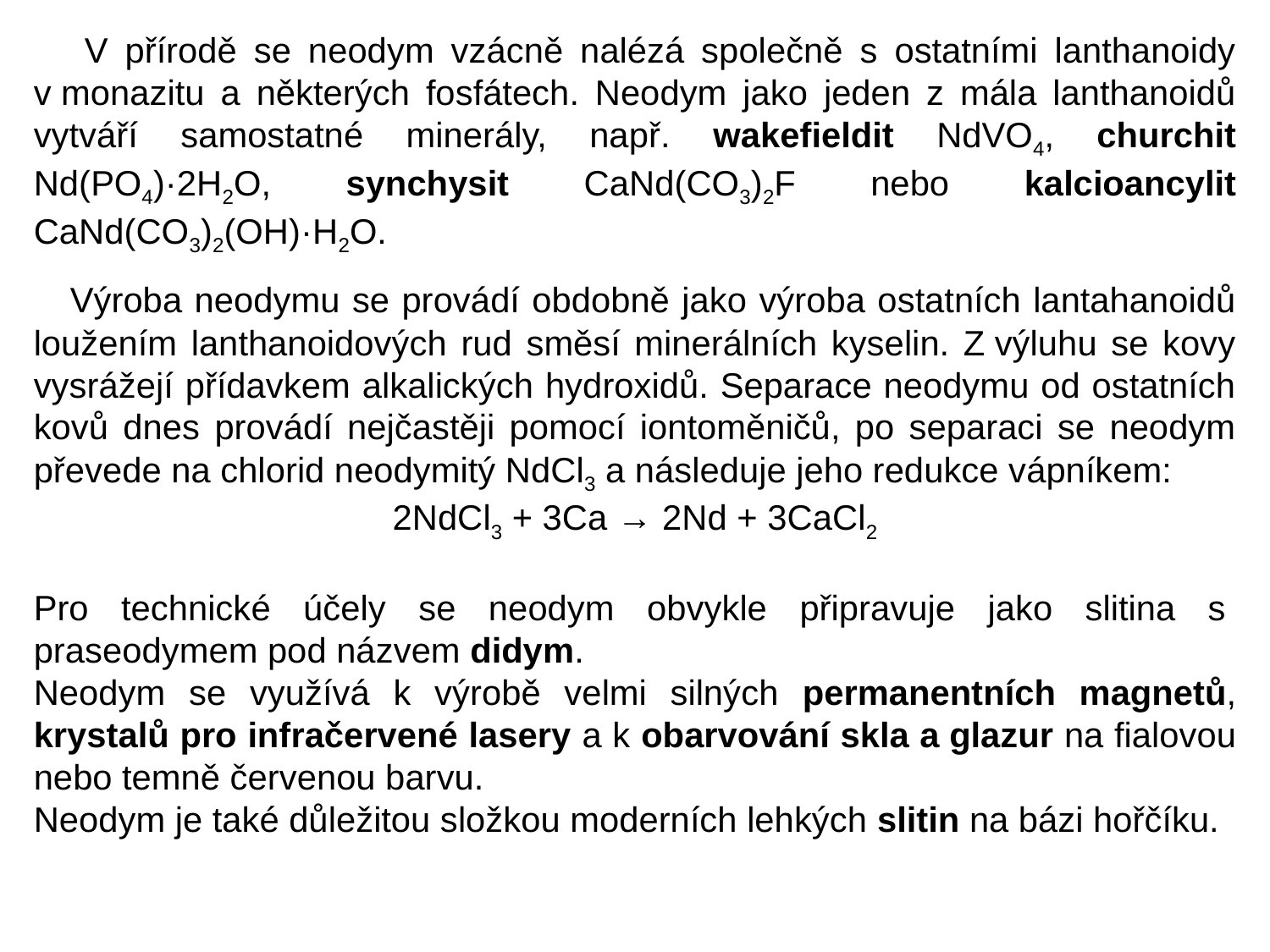

V přírodě se neodym vzácně nalézá společně s ostatními lanthanoidy v monazitu a některých fosfátech. Neodym jako jeden z mála lanthanoidů vytváří samostatné minerály, např. wakefieldit NdVO4, churchit Nd(PO4)·2H2O, synchysit CaNd(CO3)2F nebo kalcioancylit CaNd(CO3)2(OH)·H2O.

   Výroba neodymu se provádí obdobně jako výroba ostatních lantahanoidů loužením lanthanoidových rud směsí minerálních kyselin. Z výluhu se kovy vysrážejí přídavkem alkalických hydroxidů. Separace neodymu od ostatních kovů dnes provádí nejčastěji pomocí iontoměničů, po separaci se neodym převede na chlorid neodymitý NdCl3 a následuje jeho redukce vápníkem:
2NdCl3 + 3Ca → 2Nd + 3CaCl2

Pro technické účely se neodym obvykle připravuje jako slitina s  praseodymem pod názvem didym.
Neodym se využívá k výrobě velmi silných permanentních magnetů, krystalů pro infračervené lasery a k obarvování skla a glazur na fialovou nebo temně červenou barvu.
Neodym je také důležitou složkou moderních lehkých slitin na bázi hořčíku.